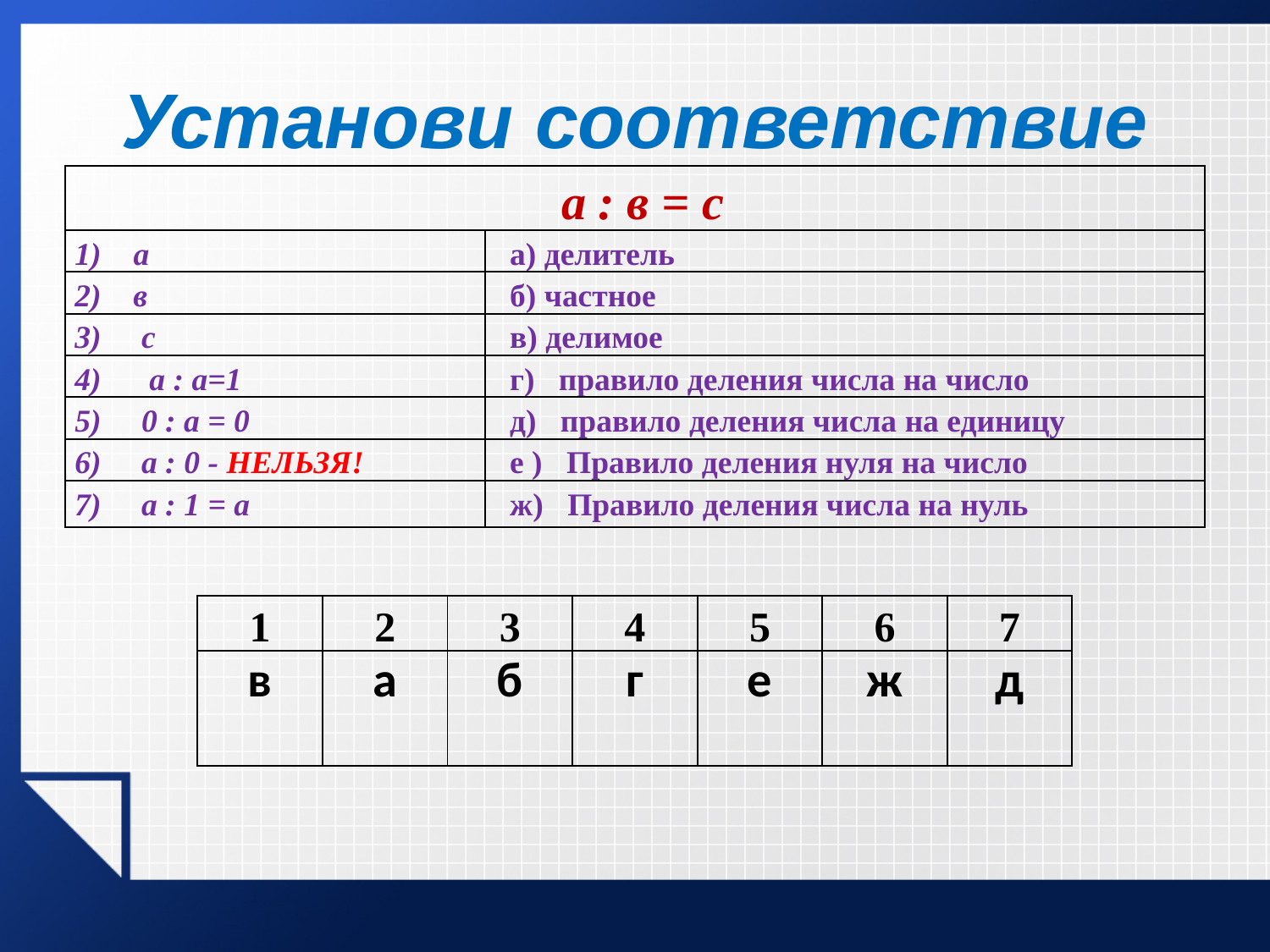

# Установи соответствие
| а : в = с |  |
| --- | --- |
| 1) a | а) делитель |
| 2) в | б) частное |
| 3) с | в) делимое |
| 4) а : а=1 | г) правило деления числа на число |
| 5) 0 : a = 0 | д) правило деления числа на единицу |
| 6) a : 0 - НЕЛЬЗЯ! | е ) Правило деления нуля на число |
| 7) a : 1 = a | ж) Правило деления числа на нуль |

| 1 | 2 | 3 | 4 | 5 | 6 | 7 |
| --- | --- | --- | --- | --- | --- | --- |
| в | а | б | г | е | ж | д |